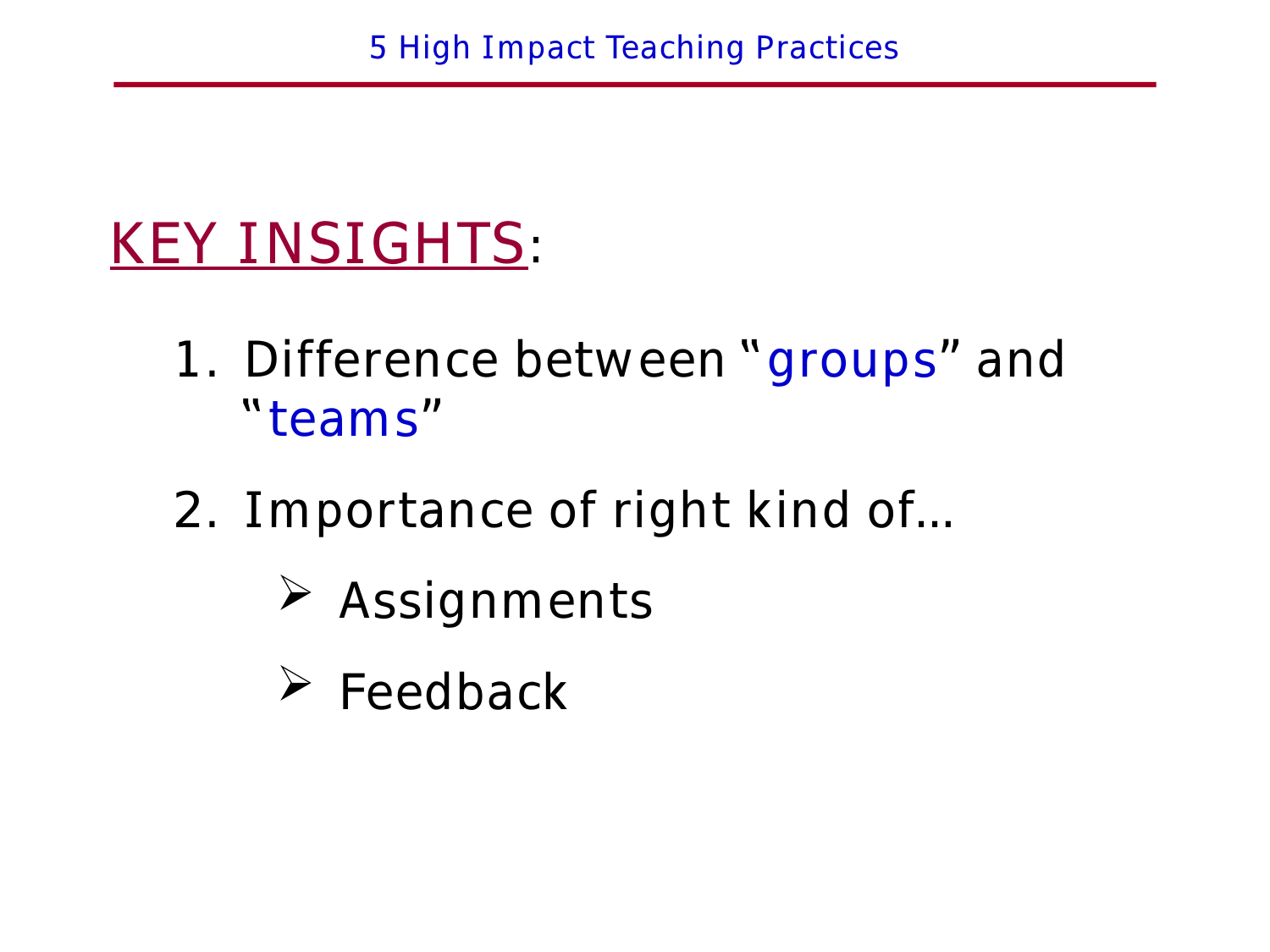

KEY INSIGHTS:
Difference between “groups” and “teams”
Importance of right kind of…
Assignments
Feedback